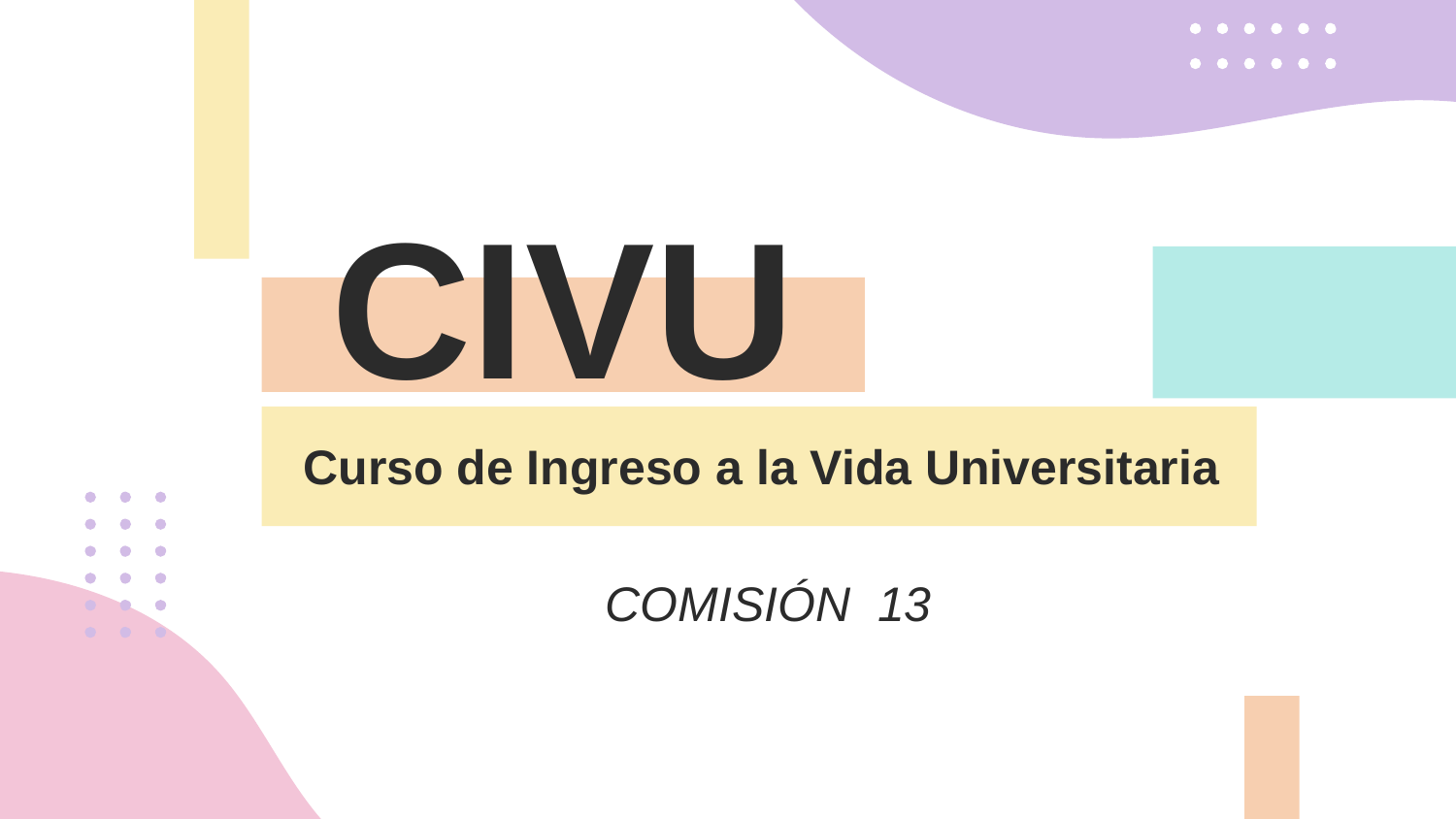

CIVU

# Curso de Ingreso a la Vida Universitaria
 COMISIÓN  13​